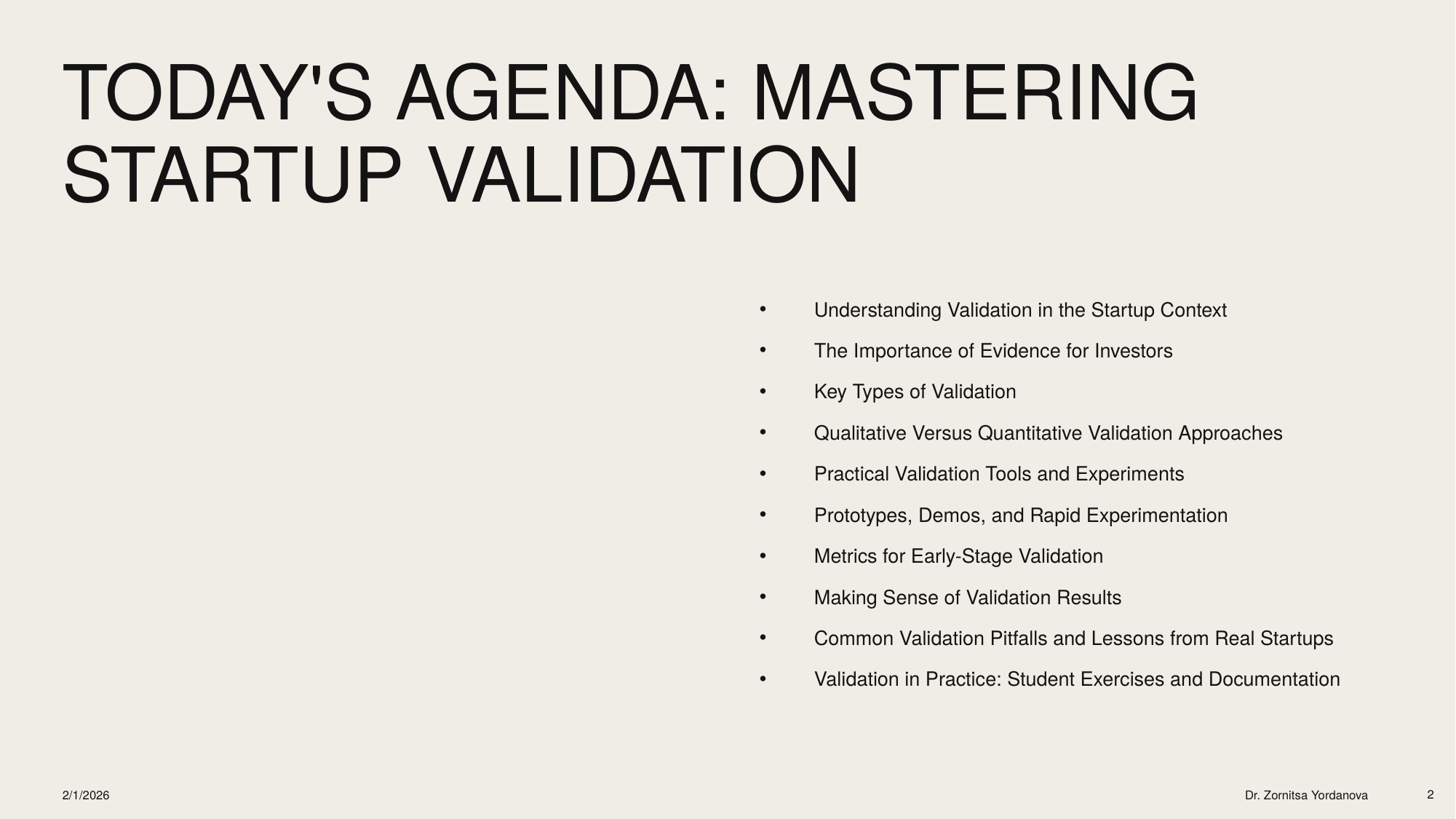

# Today's Agenda: Mastering Startup Validation
Understanding Validation in the Startup Context
The Importance of Evidence for Investors
Key Types of Validation
Qualitative Versus Quantitative Validation Approaches
Practical Validation Tools and Experiments
Prototypes, Demos, and Rapid Experimentation
Metrics for Early-Stage Validation
Making Sense of Validation Results
Common Validation Pitfalls and Lessons from Real Startups
Validation in Practice: Student Exercises and Documentation
2/1/2026
Dr. Zornitsa Yordanova
2